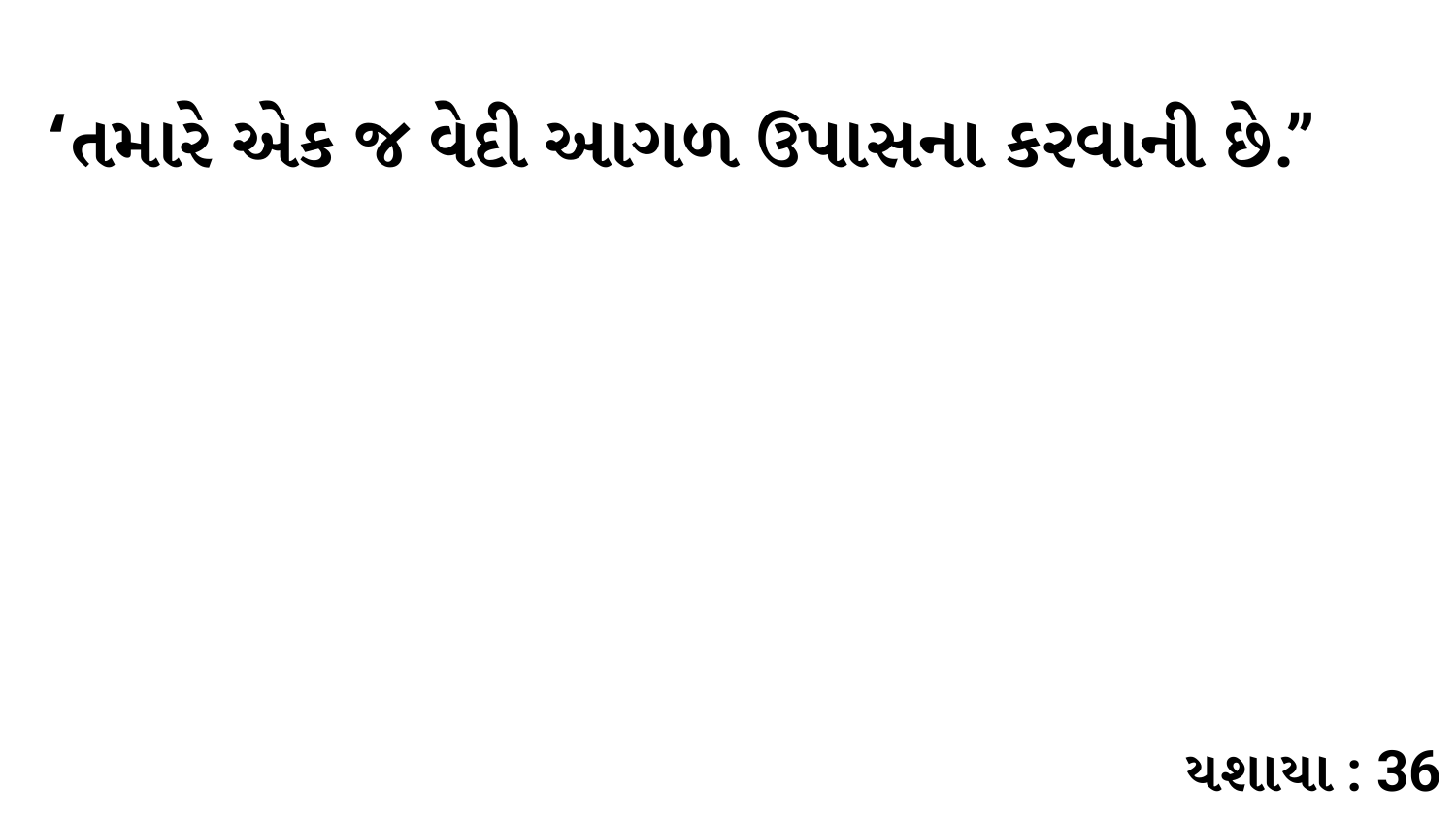

‘તમારે એક જ વેદી આગળ ઉપાસના કરવાની છે.”
યશાયા : 36